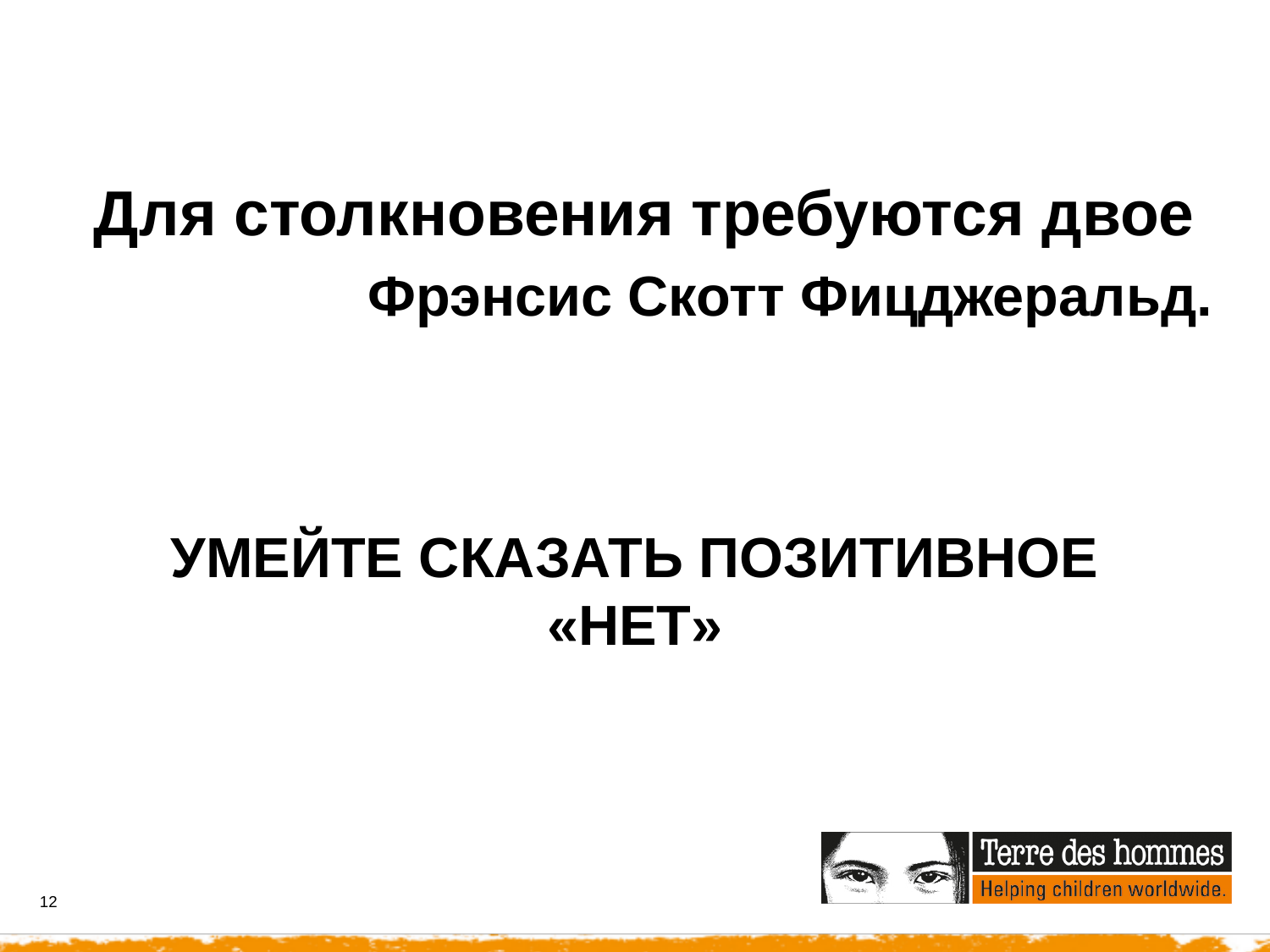

Для столкновения требуются двое
Фрэнсис Скотт Фицджеральд.

УМЕЙТЕ СКАЗАТЬ ПОЗИТИВНОЕ «НЕТ»